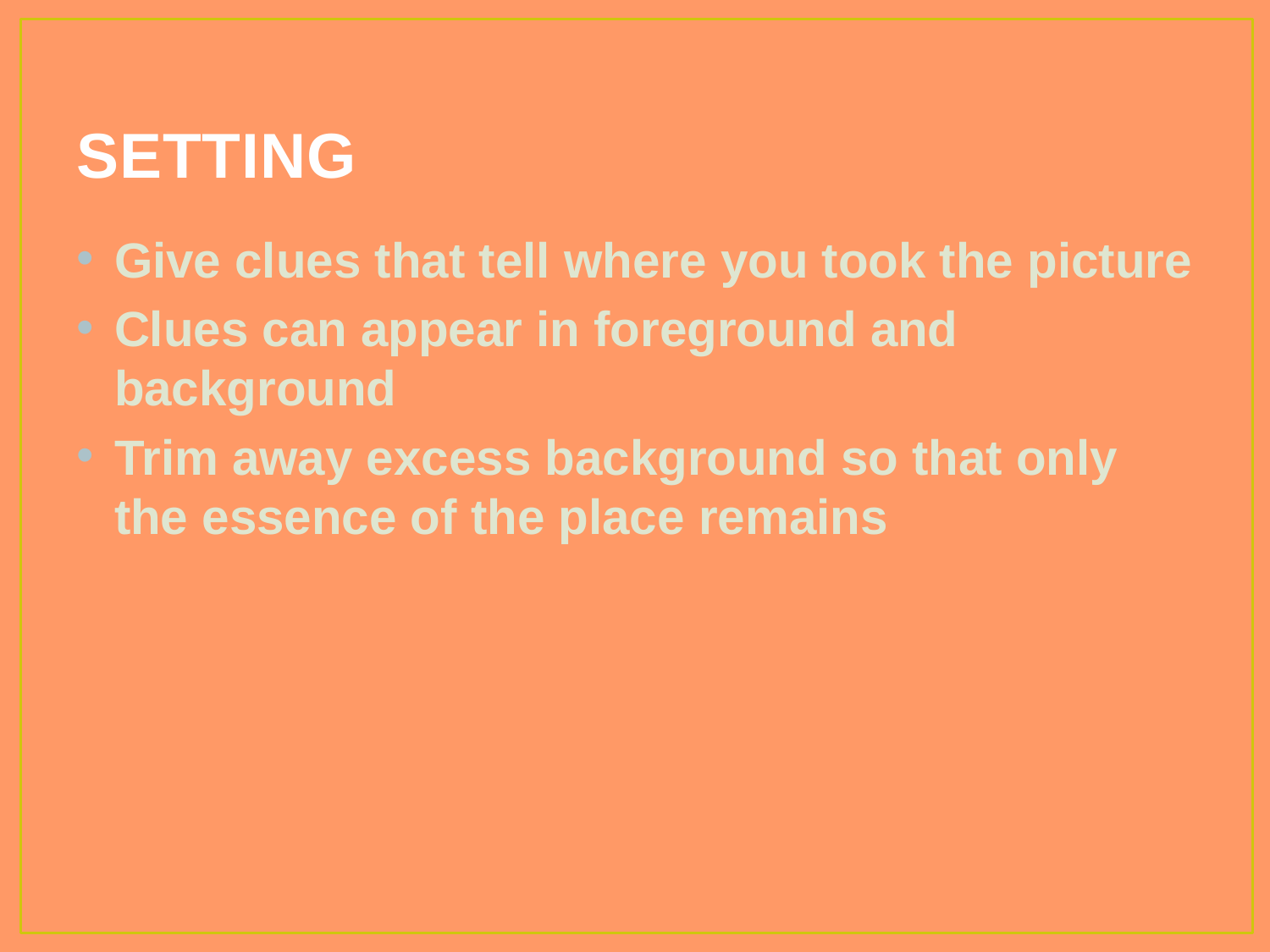

# SETTING
Give clues that tell where you took the picture
Clues can appear in foreground and background
Trim away excess background so that only the essence of the place remains